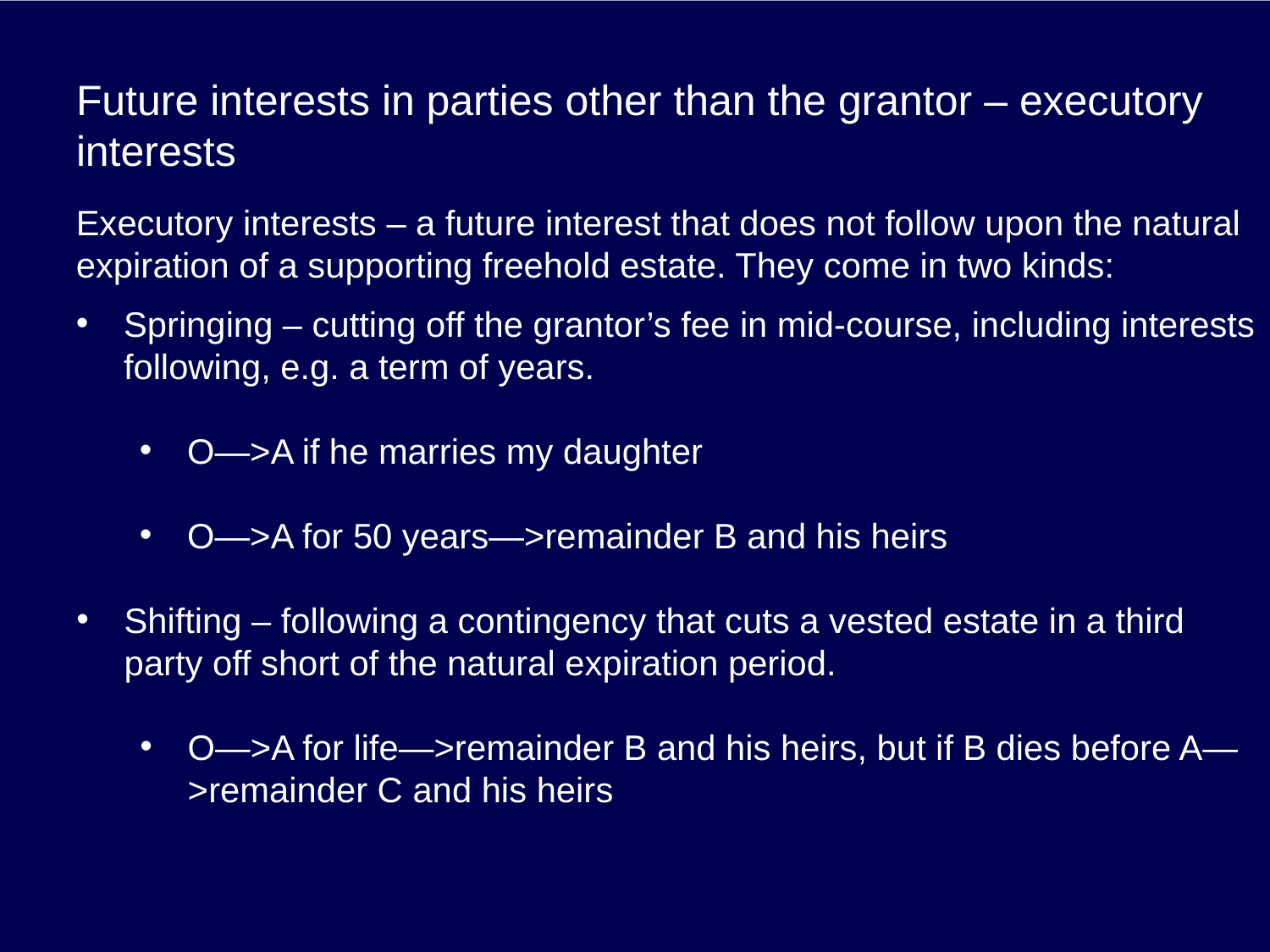

# Future interests in parties other than the grantor – executory interests
Executory interests – a future interest that does not follow upon the natural expiration of a supporting freehold estate. They come in two kinds:

Springing – cutting off the grantor’s fee in mid-course, including interests following, e.g. a term of years.

O—>A if he marries my daughter

O—>A for 50 years—>remainder B and his heirs

Shifting – following a contingency that cuts a vested estate in a third party off short of the natural expiration period.

O—>A for life—>remainder B and his heirs, but if B dies before A—>remainder C and his heirs